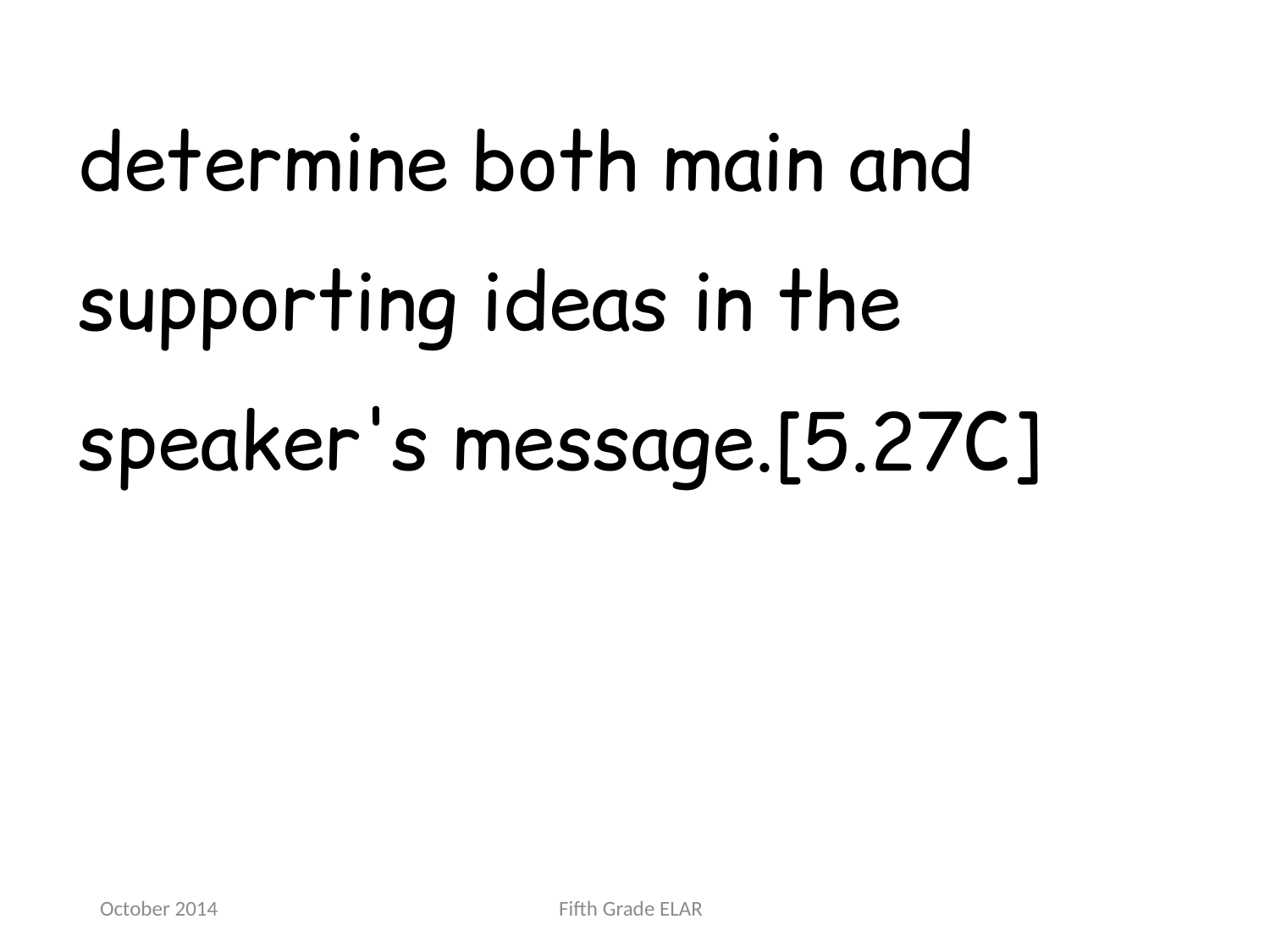

determine both main and supporting ideas in the speaker's message.[5.27C]
October 2014
Fifth Grade ELAR